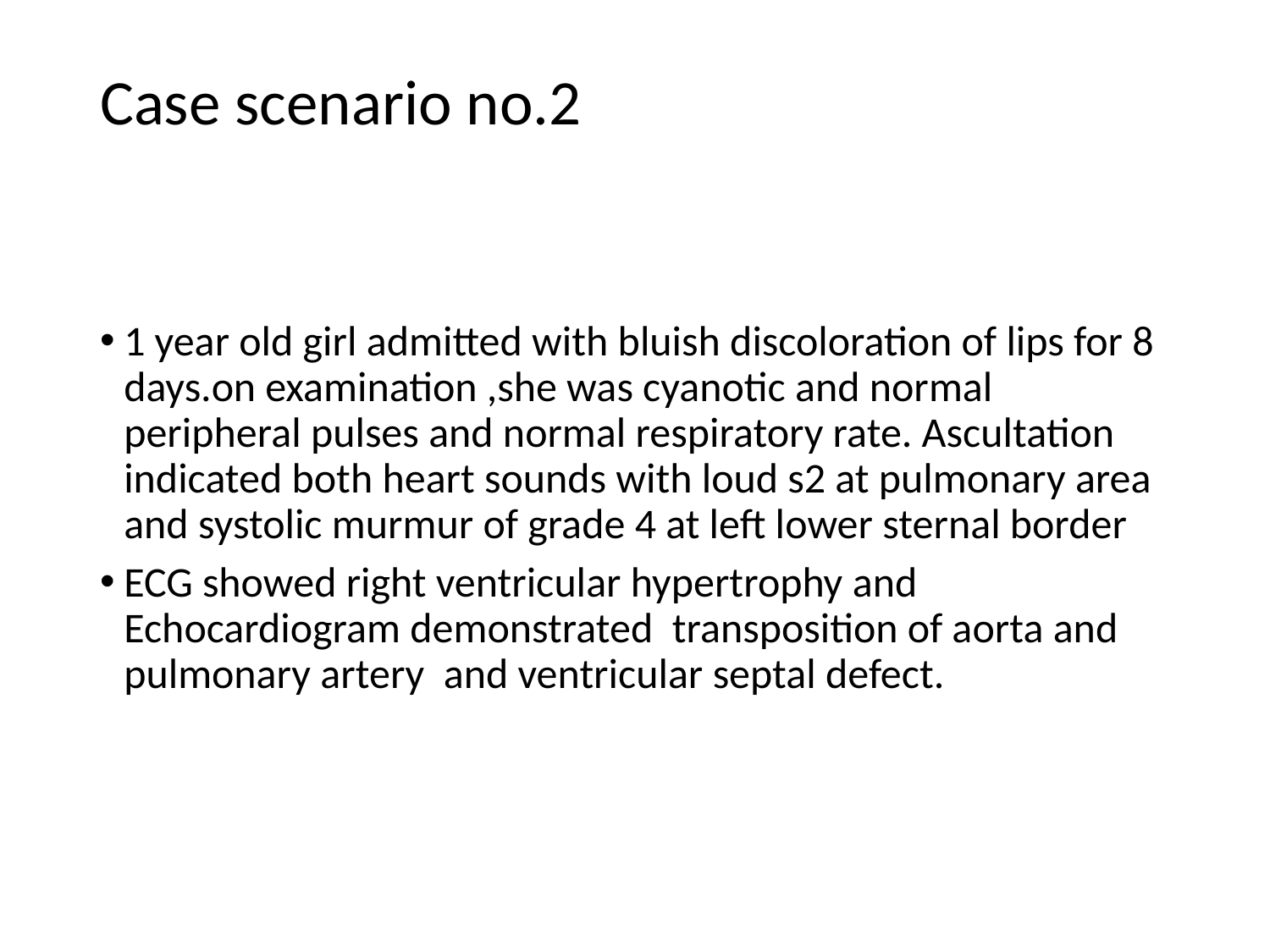

# Case scenario no.2

1 year old girl admitted with bluish discoloration of lips for 8 days.on examination ,she was cyanotic and normal  peripheral pulses and normal respiratory rate. Ascultation indicated both heart sounds with loud s2 at pulmonary area and systolic murmur of grade 4 at left lower sternal border
ECG showed right ventricular hypertrophy and Echocardiogram demonstrated  transposition of aorta and pulmonary artery  and ventricular septal defect.